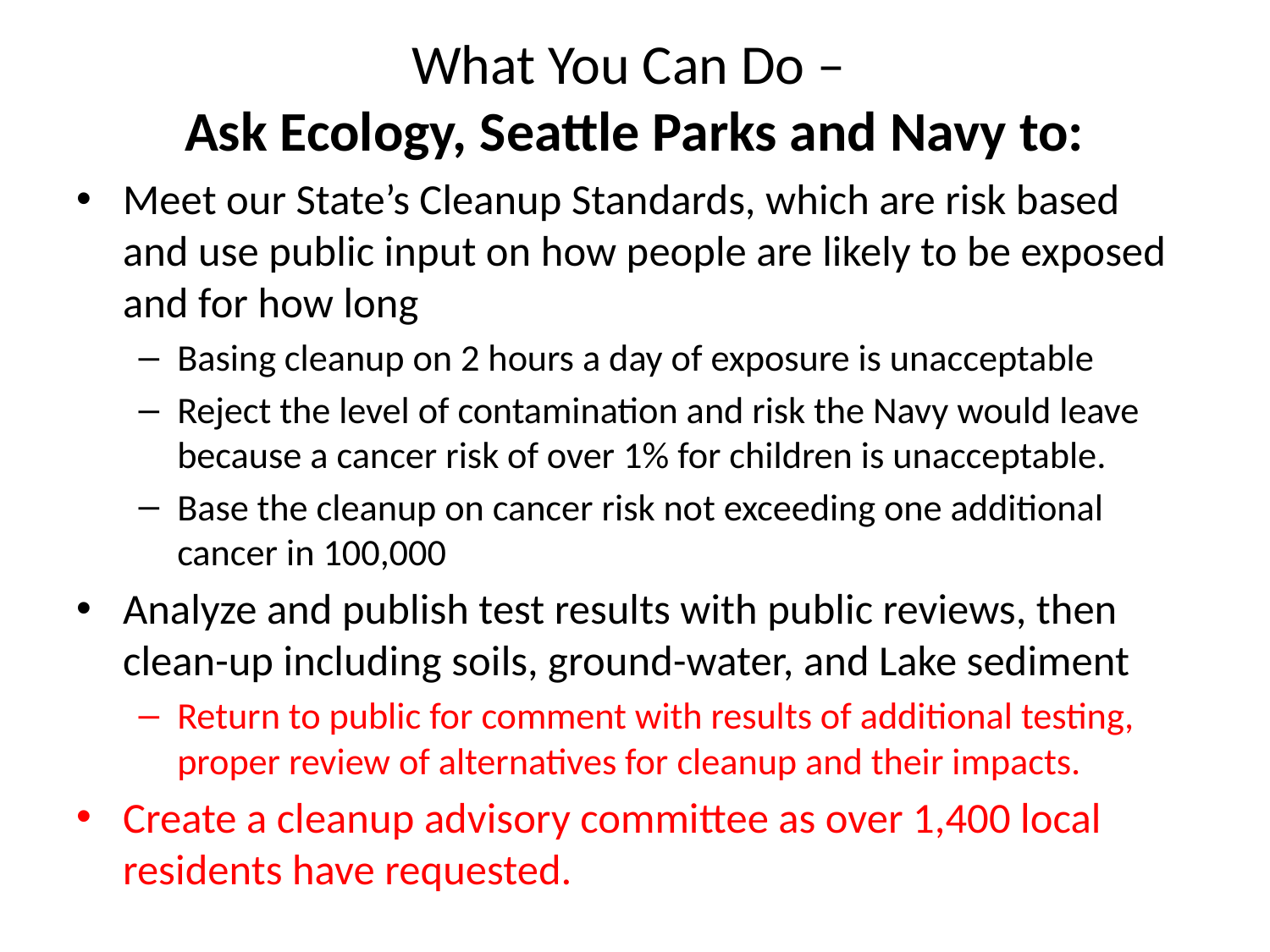

# What You Can Do – Ask Ecology, Seattle Parks and Navy to:
Meet our State’s Cleanup Standards, which are risk based and use public input on how people are likely to be exposed and for how long
Basing cleanup on 2 hours a day of exposure is unacceptable
Reject the level of contamination and risk the Navy would leave because a cancer risk of over 1% for children is unacceptable.
Base the cleanup on cancer risk not exceeding one additional cancer in 100,000
Analyze and publish test results with public reviews, then clean-up including soils, ground-water, and Lake sediment
Return to public for comment with results of additional testing, proper review of alternatives for cleanup and their impacts.
Create a cleanup advisory committee as over 1,400 local residents have requested.